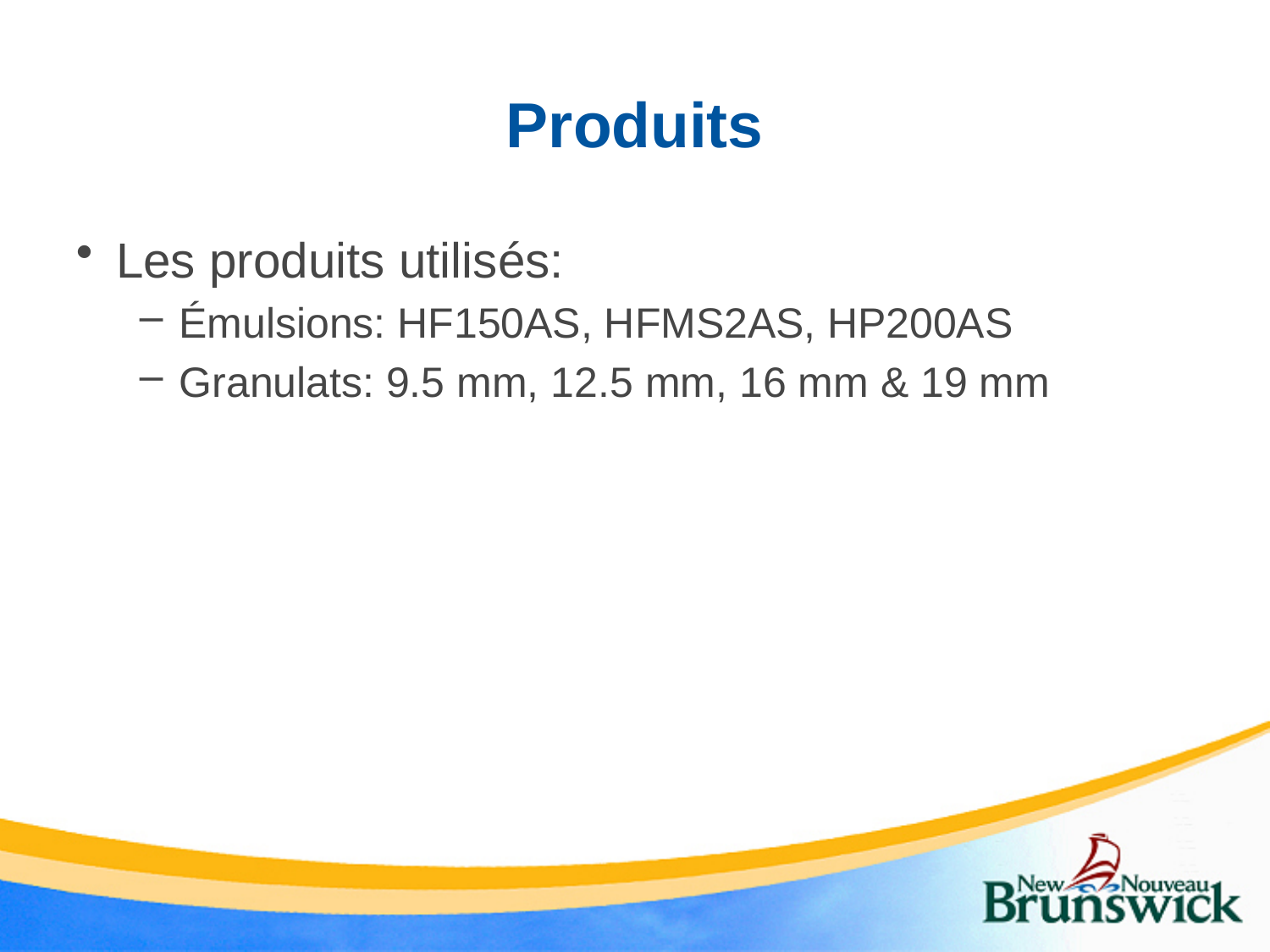

Produits
Les produits utilisés:
Émulsions: HF150AS, HFMS2AS, HP200AS
Granulats: 9.5 mm, 12.5 mm, 16 mm & 19 mm